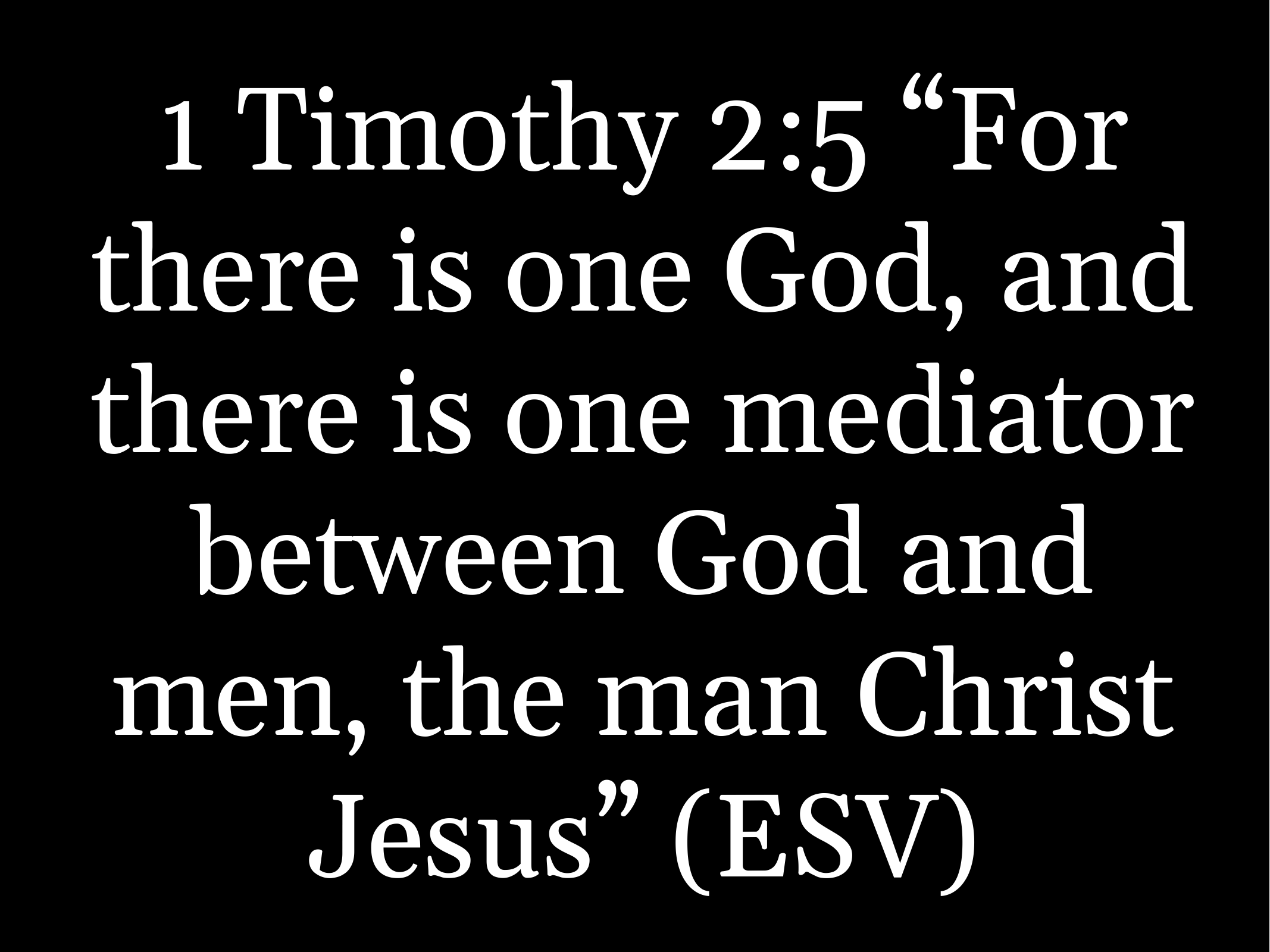

# 1 Timothy 2:5 “For there is one God, and there is one mediator between God and men, the man Christ Jesus” (ESV)